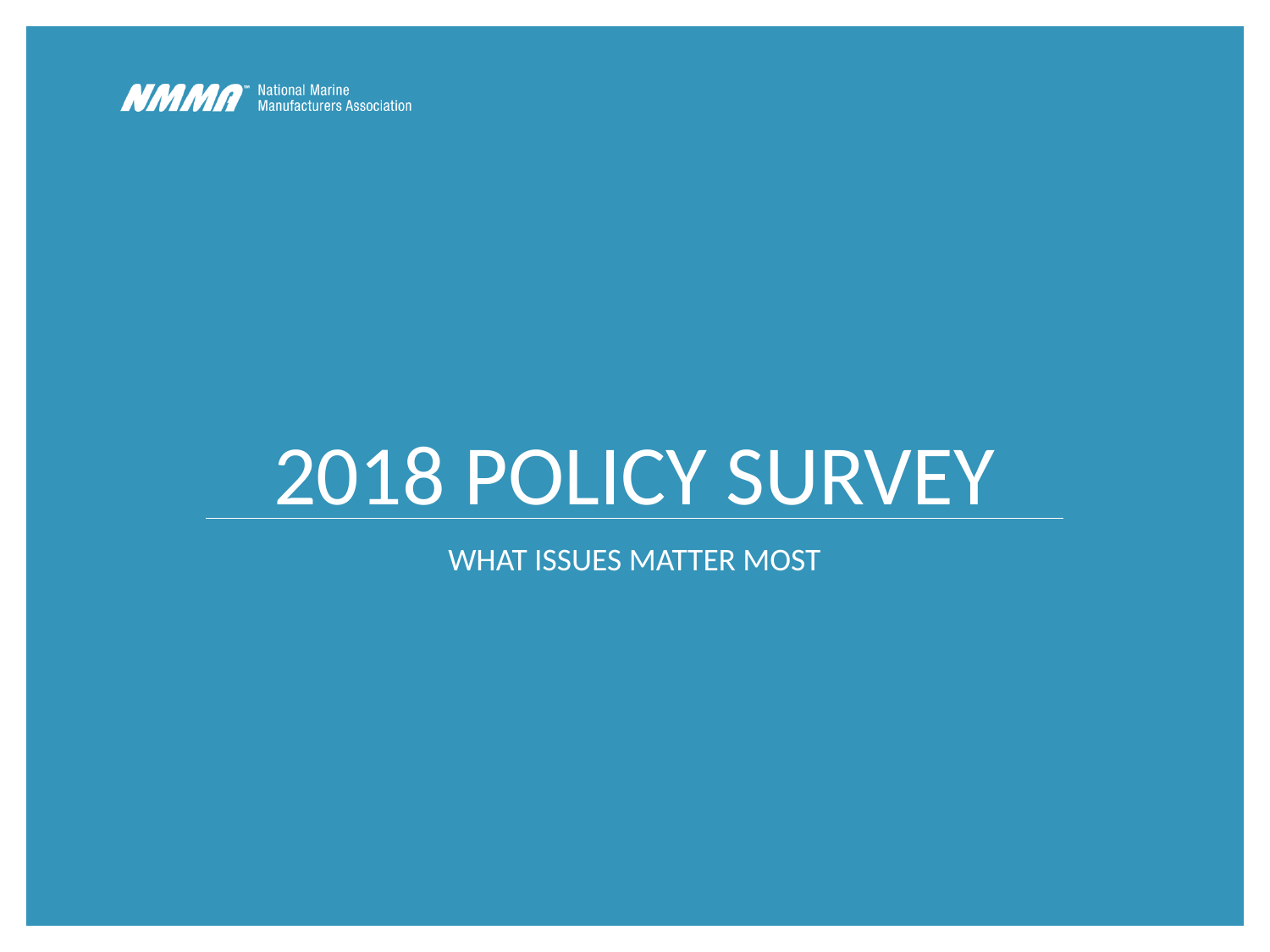

# 2018 policy survey
WHAT ISSUES MATTER MOST